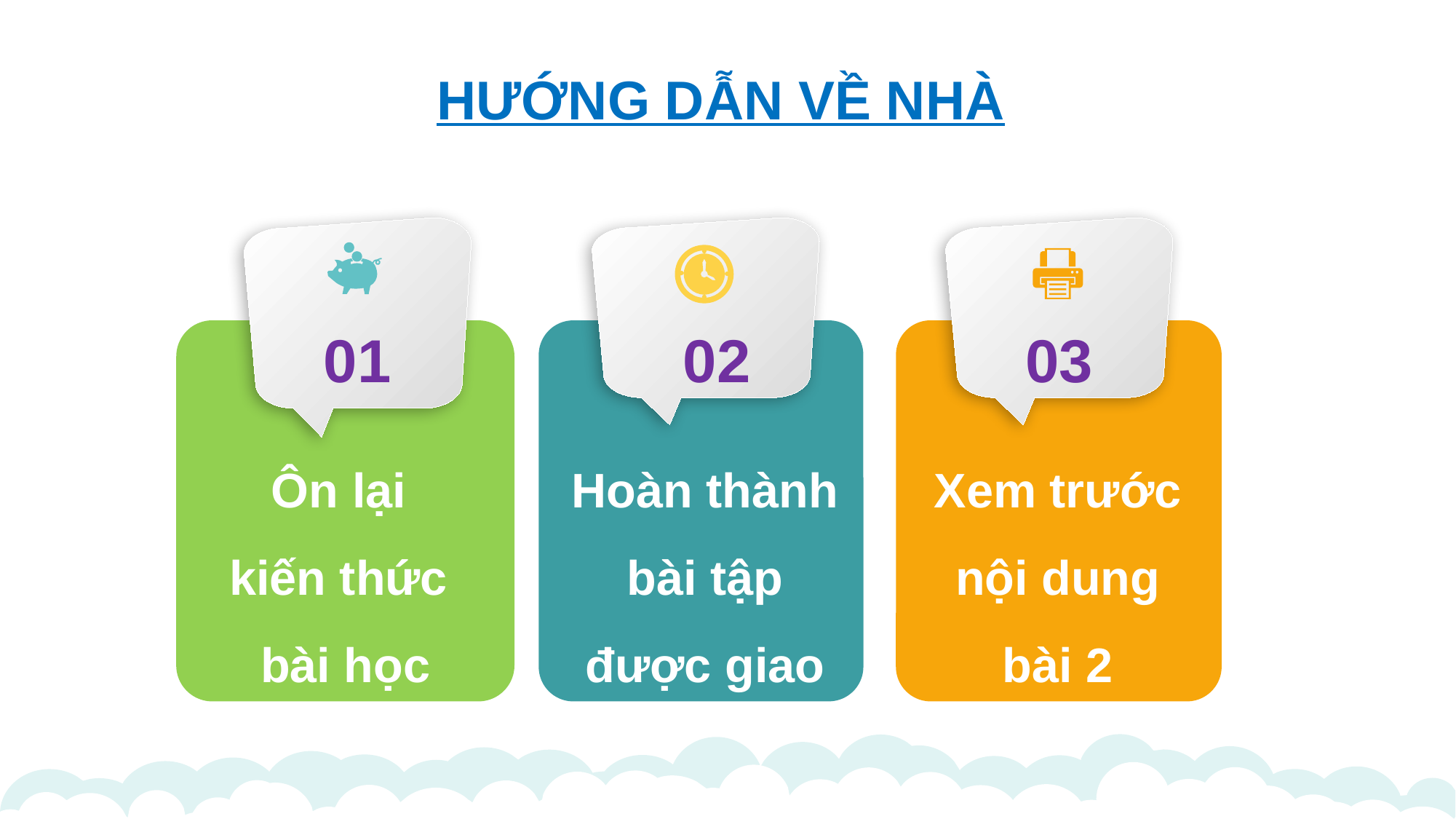

HƯỚNG DẪN VỀ NHÀ

      01

       02

      03

Ôn lại
kiến thức
bài học
Hoàn thành
bài tập
được giao
Xem trước
nội dung
bài 2

Content  Here